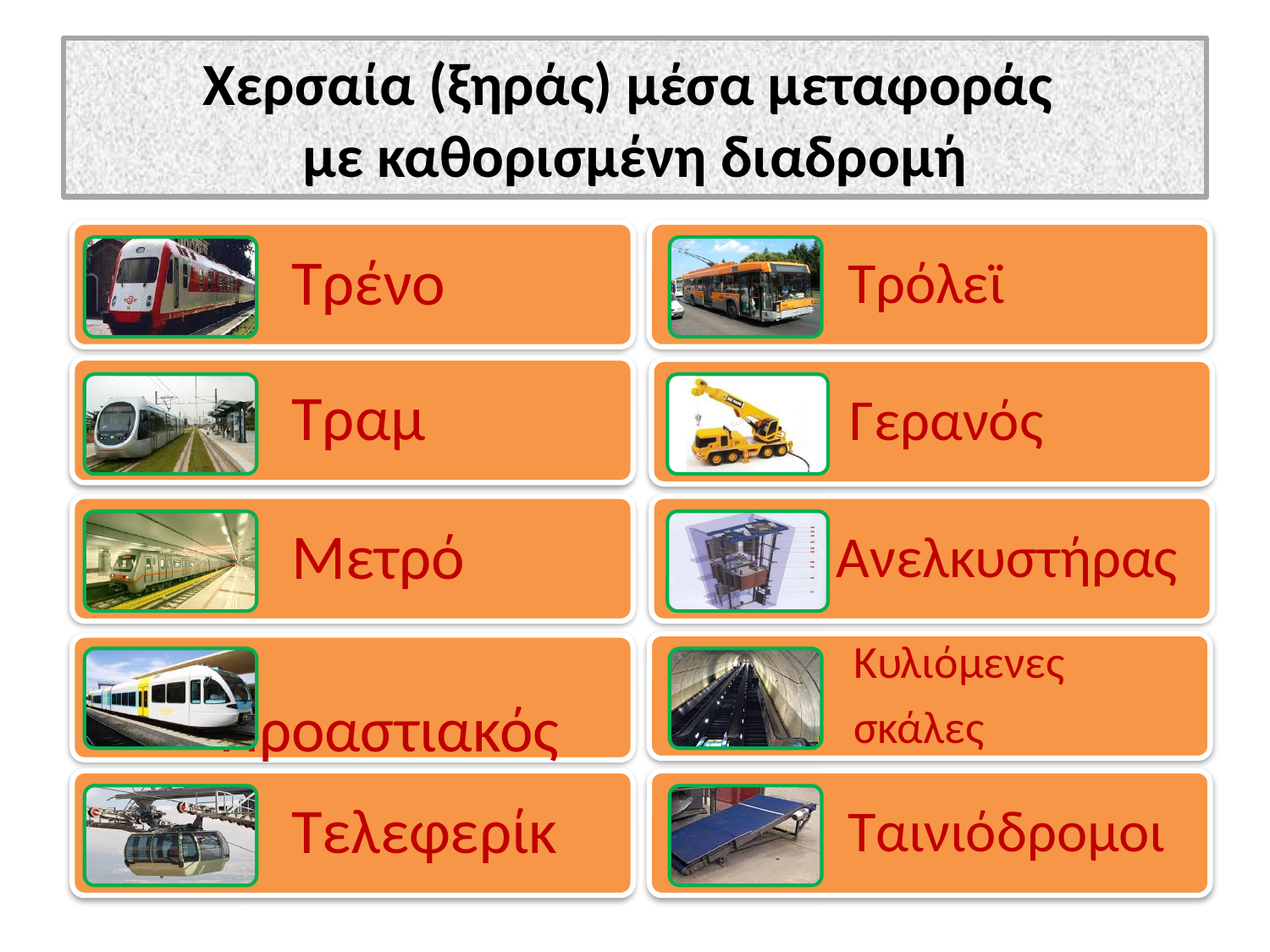

# Χερσαία (ξηράς) μέσα μεταφοράς με καθορισμένη διαδρομή
     Τρένο
     Τραμ
     Μετρό
    Προαστιακός
     Τελεφερίκ
    Τρόλεϊ
    Γερανός
   Ανελκυστήρας
      Κυλιόμενες
      σκάλες
    Ταινιόδρομοι